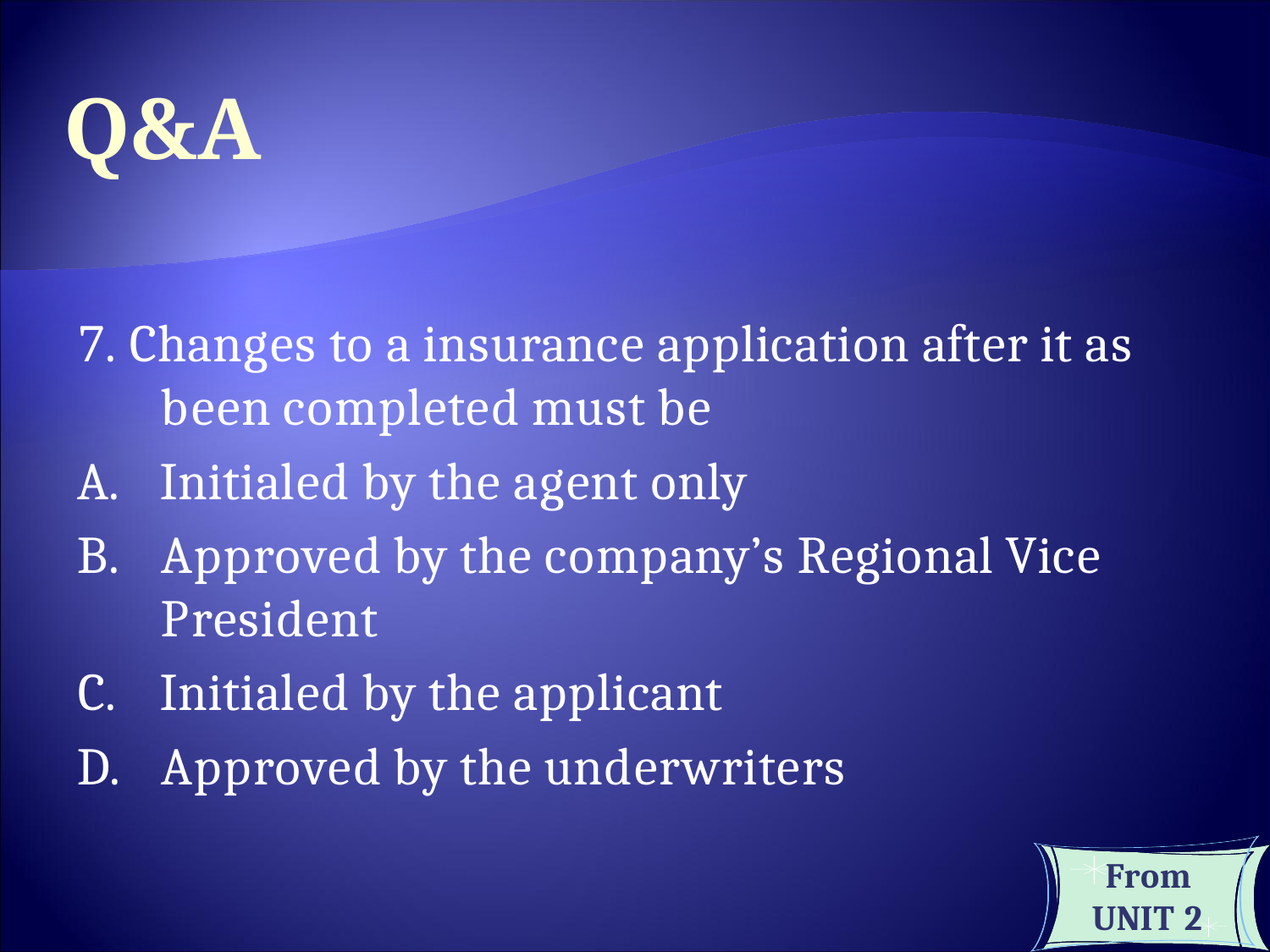

Q&A
7. Changes to a insurance application after it as been completed must be
Initialed by the agent only
Approved by the company’s Regional Vice President
Initialed by the applicant
Approved by the underwriters
From UNIT 2